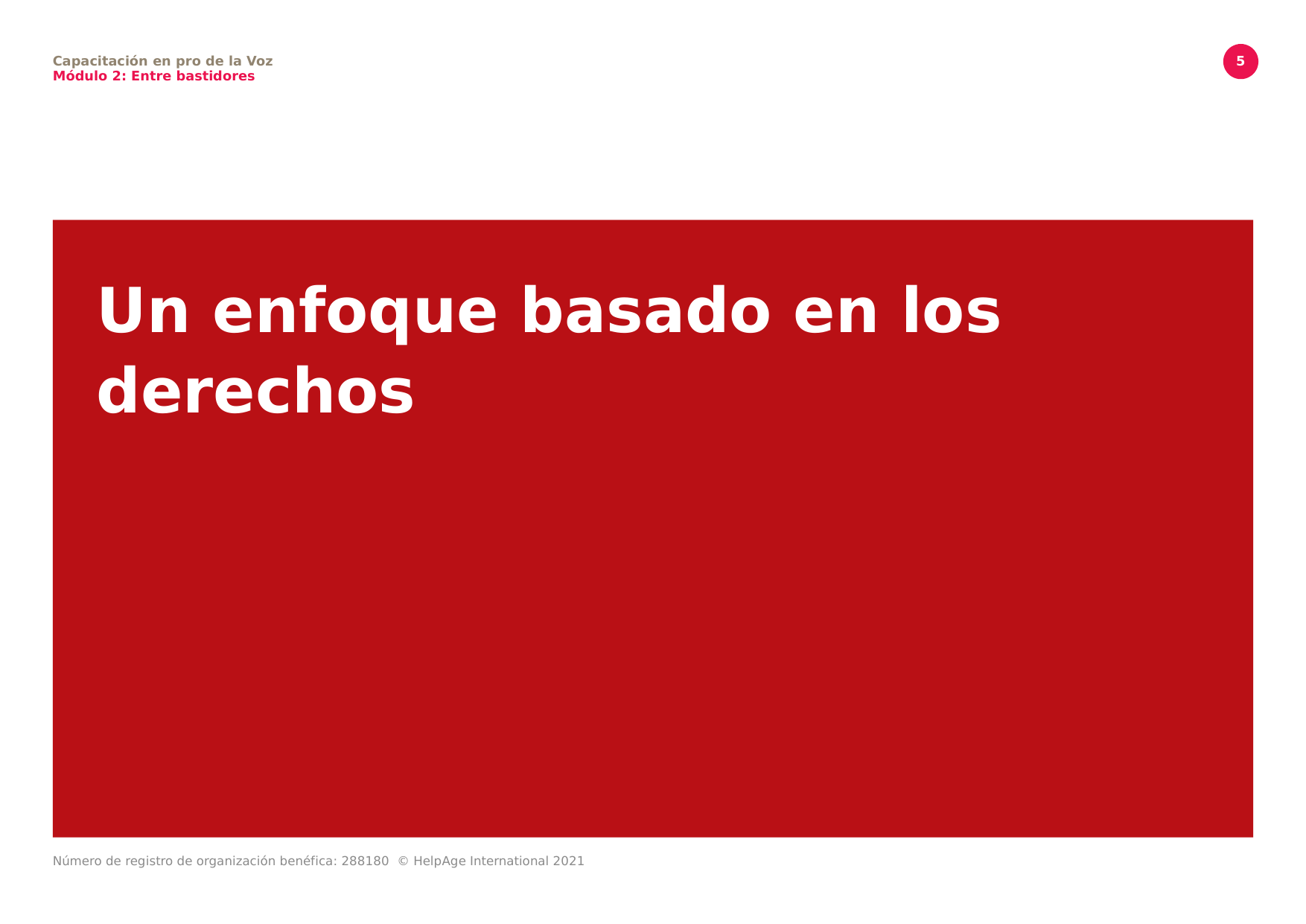

Capacitación en pro de la Voz
Módulo 2: Entre bastidores
5
# Un enfoque basado en los derechos